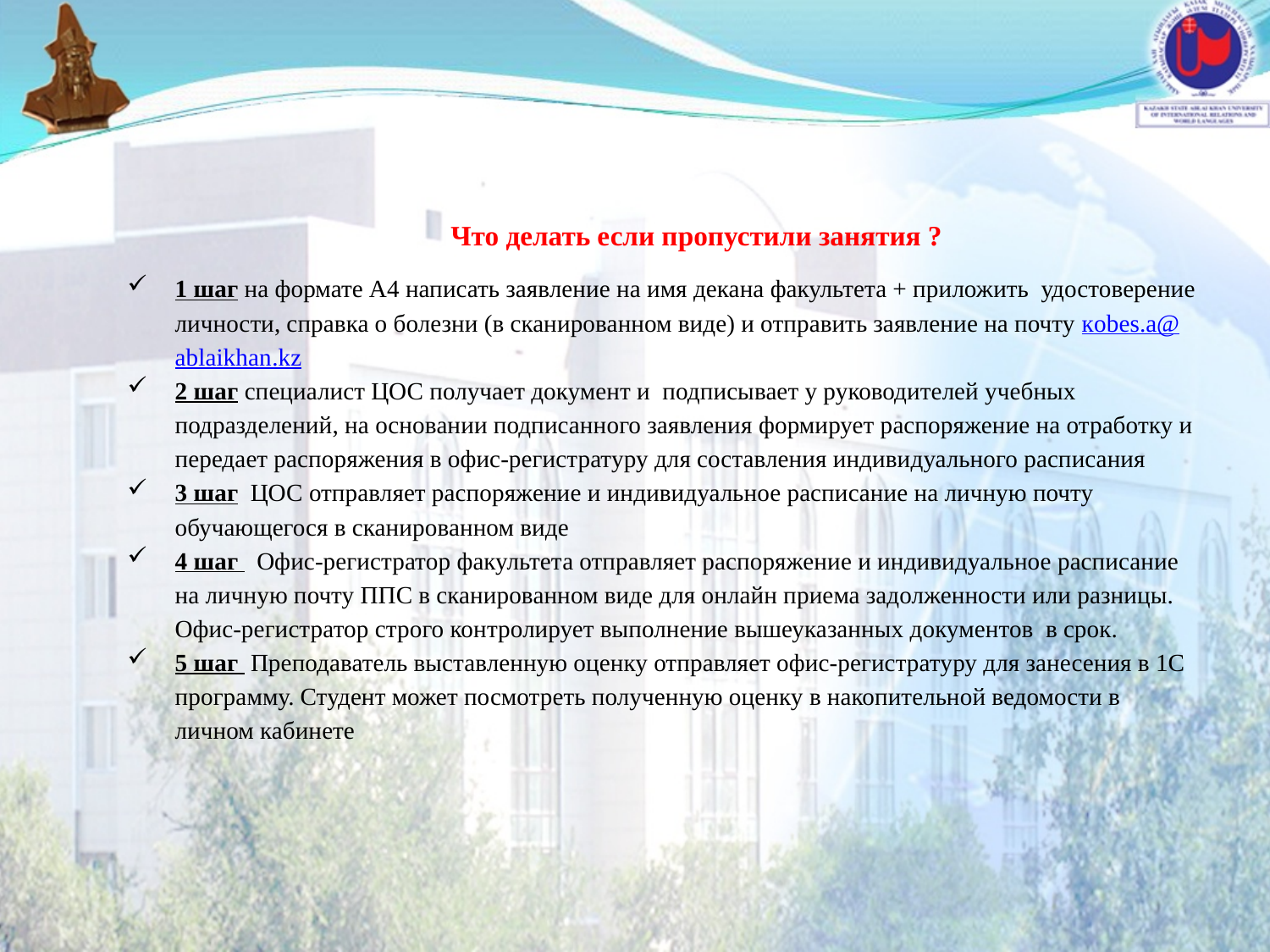

Что делать если пропустили занятия ?
1 шаг на формате А4 написать заявление на имя декана факультета + приложить  удостоверение личности, справка о болезни (в сканированном виде) и отправить заявление на почту кobes.a@ablaikhan.kz
2 шаг специалист ЦОС получает документ и  подписывает у руководителей учебных подразделений, на основании подписанного заявления формирует распоряжение на отработку и передает распоряжения в офис-регистратуру для составления индивидуального расписания
3 шаг  ЦОС отправляет распоряжение и индивидуальное расписание на личную почту обучающегося в сканированном виде
4 шаг   Офис-регистратор факультета отправляет распоряжение и индивидуальное расписание на личную почту ППС в сканированном виде для онлайн приема задолженности или разницы. Офис-регистратор строго контролирует выполнение вышеуказанных документов  в срок.
5 шаг  Преподаватель выставленную оценку отправляет офис-регистратуру для занесения в 1С программу. Студент может посмотреть полученную оценку в накопительной ведомости в личном кабинете